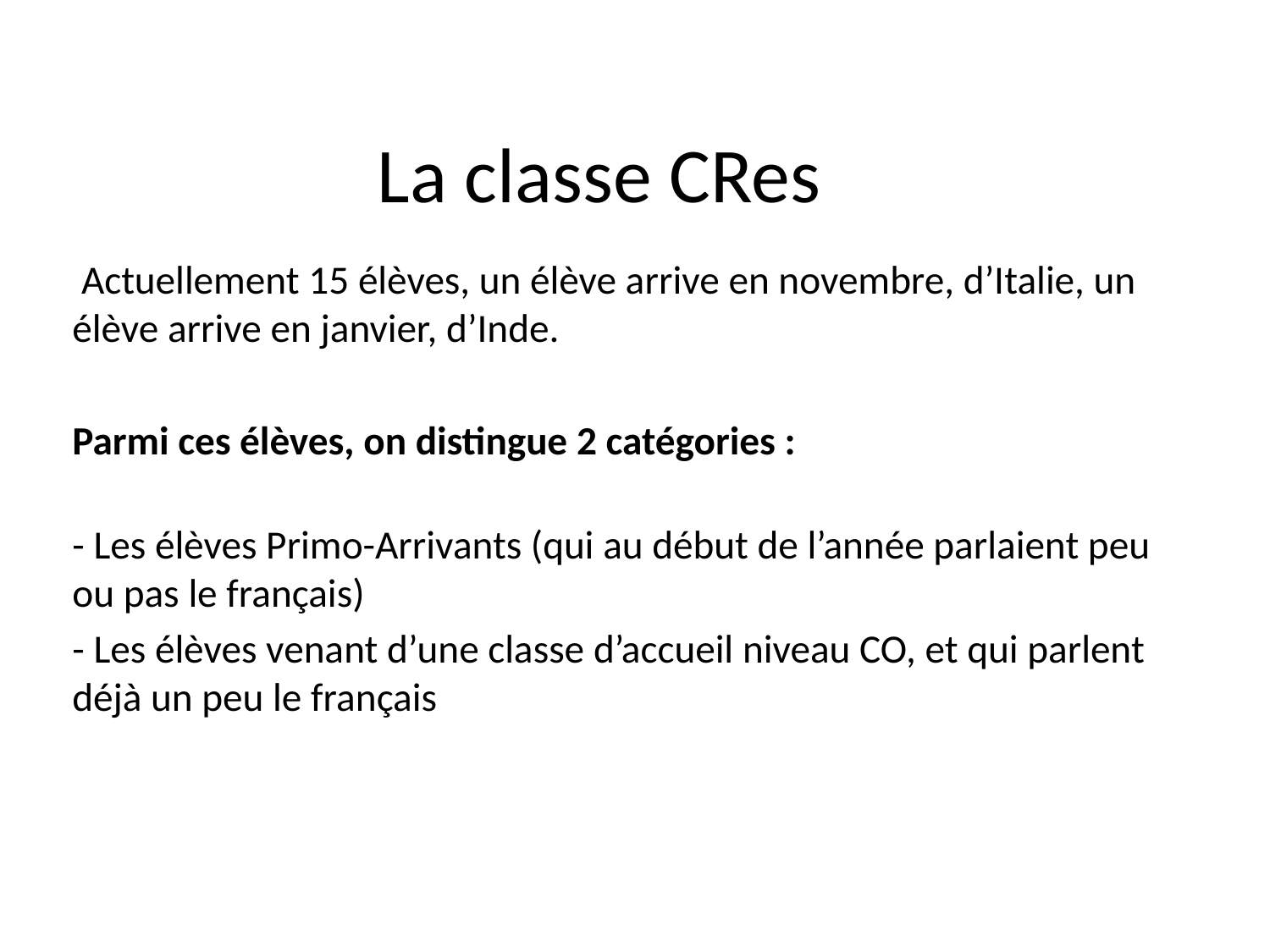

# La classe CRes
 Actuellement 15 élèves, un élève arrive en novembre, d’Italie, un élève arrive en janvier, d’Inde.

Parmi ces élèves, on distingue 2 catégories :
- Les élèves Primo-Arrivants (qui au début de l’année parlaient peu ou pas le français)
- Les élèves venant d’une classe d’accueil niveau CO, et qui parlent déjà un peu le français